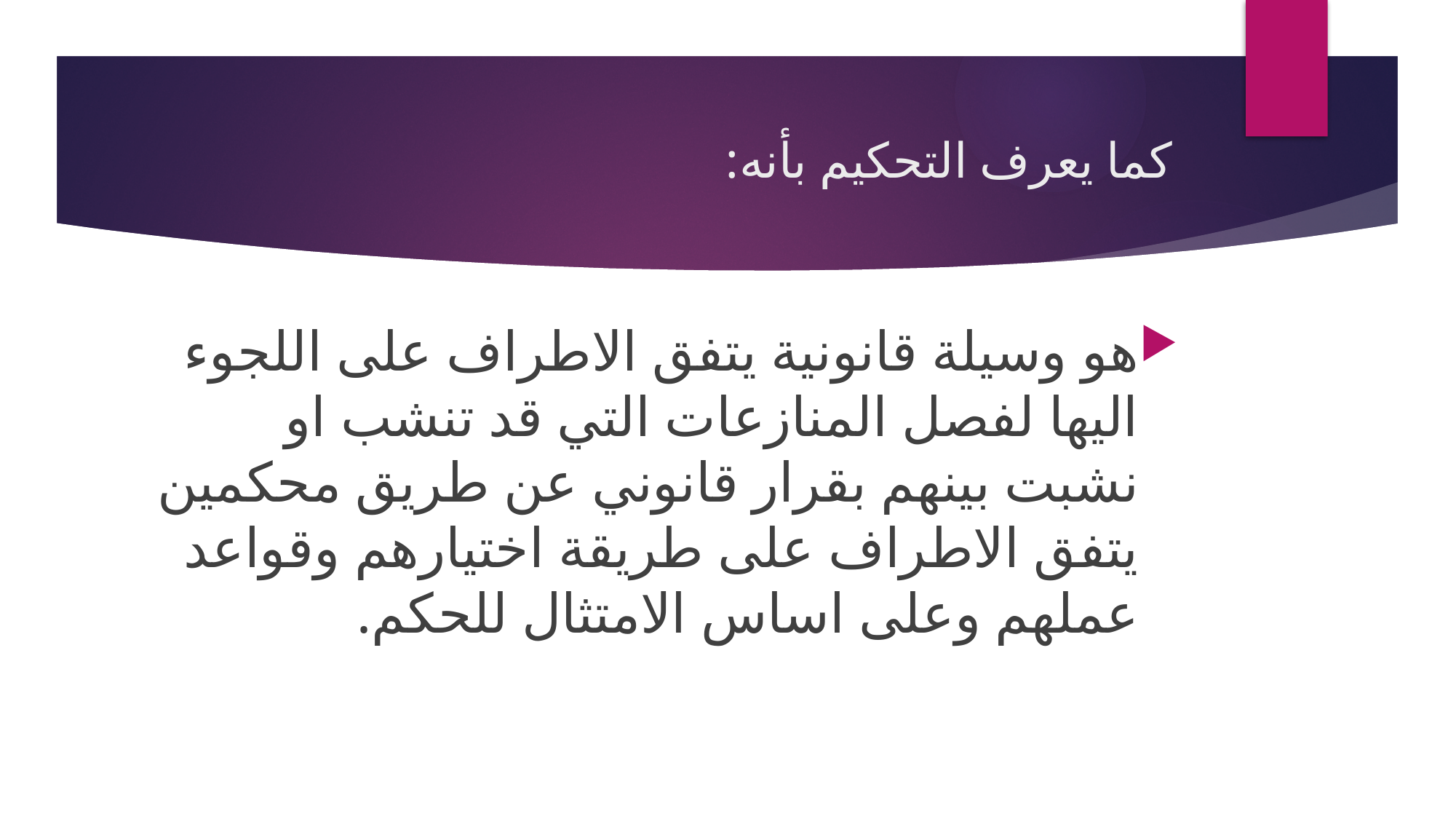

# كما يعرف التحكيم بأنه:
هو وسيلة قانونية يتفق الاطراف على اللجوء اليها لفصل المنازعات التي قد تنشب او نشبت بينهم بقرار قانوني عن طريق محكمين يتفق الاطراف على طريقة اختيارهم وقواعد عملهم وعلى اساس الامتثال للحكم.